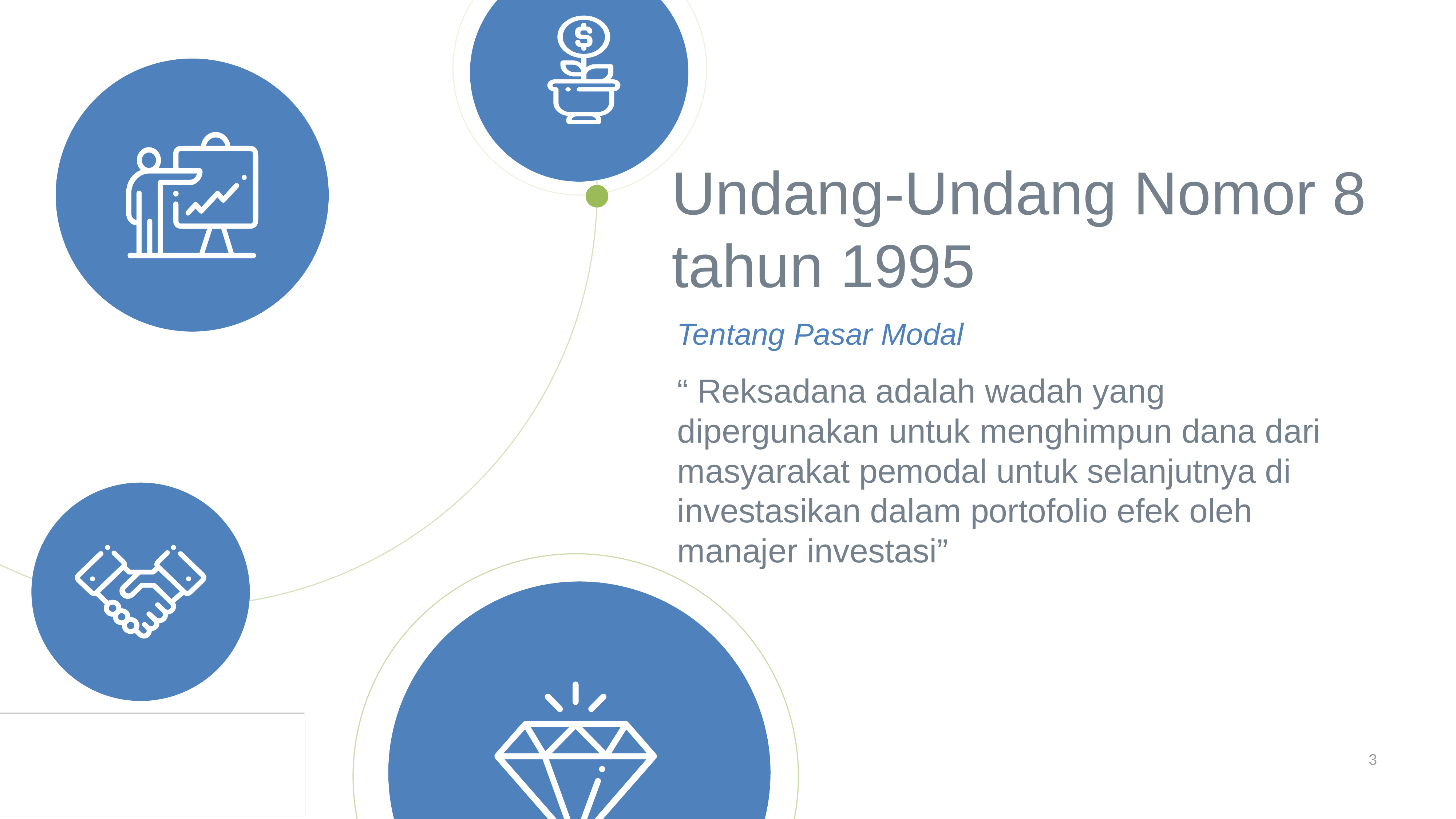

Undang-Undang Nomor 8 tahun 1995
Tentang Pasar Modal
“ Reksadana adalah wadah yang dipergunakan untuk menghimpun dana dari masyarakat pemodal untuk selanjutnya di investasikan dalam portofolio efek oleh manajer investasi”

3